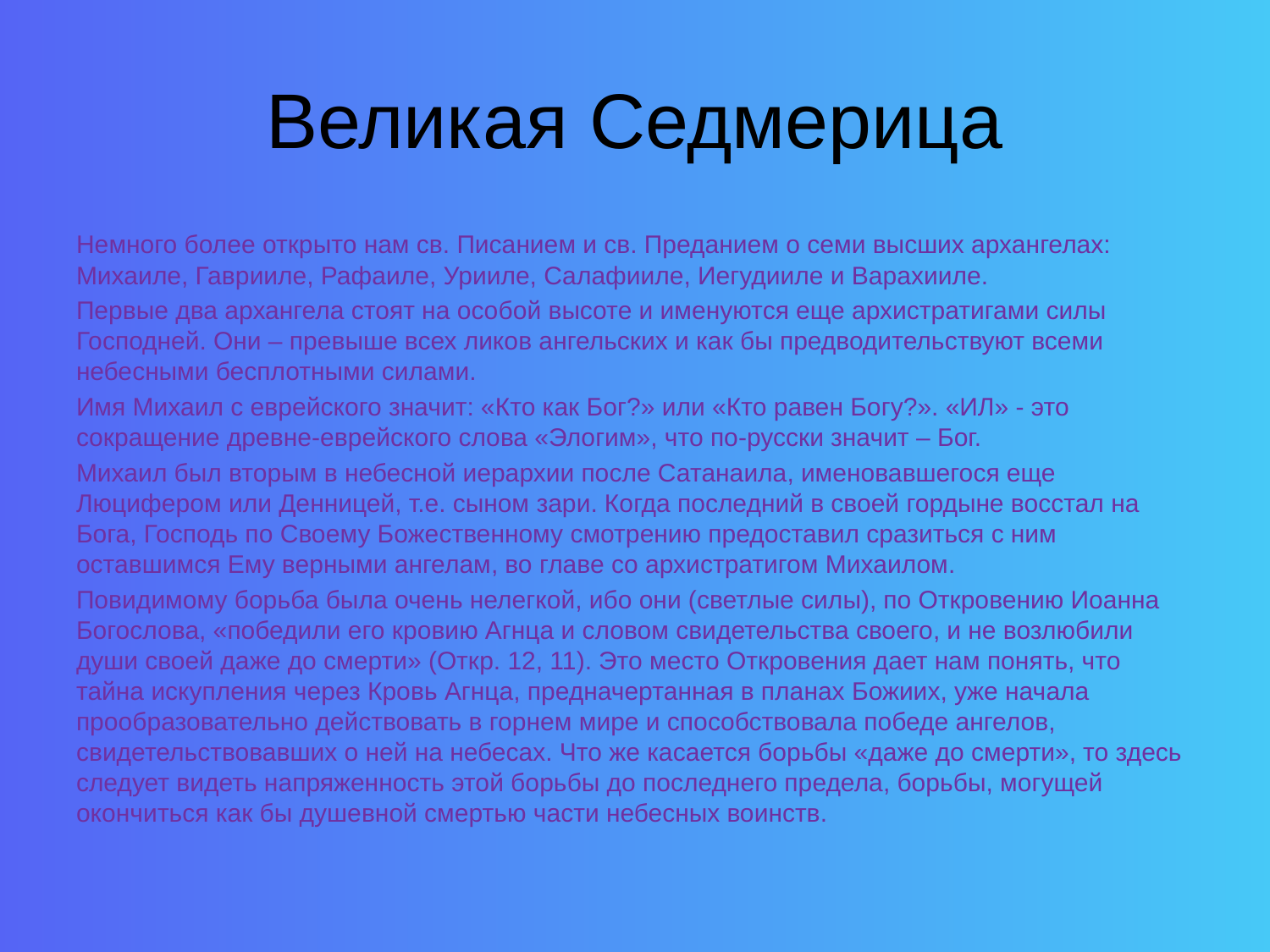

# Великая Седмерица
Немного более открыто нам св. Писанием и св. Преданием о семи высших архангелах: Михаиле, Гаврииле, Рафаиле, Урииле, Салафииле, Иегудииле и Варахииле.
Первые два архангела стоят на особой высоте и именуются еще архистратигами силы Господней. Они – превыше всех ликов ангельских и как бы предводительствуют всеми небесными бесплотными силами.
Имя Михаил с еврейского значит: «Кто как Бог?» или «Кто равен Богу?». «ИЛ» - это сокращение древне-еврейского слова «Элогим», что по-русски значит – Бог.
Михаил был вторым в небесной иерархии после Сатанаила, именовавшегося еще Люцифером или Денницей, т.е. сыном зари. Когда последний в своей гордыне восстал на Бога, Господь по Своему Божественному смотрению предоставил сразиться с ним оставшимся Ему верными ангелам, во главе со архистратигом Михаилом.
Повидимому борьба была очень нелегкой, ибо они (светлые силы), по Откровению Иоанна Богослова, «победили его кровию Агнца и словом свидетельства своего, и не возлюбили души своей даже до смерти» (Откр. 12, 11). Это место Откровения дает нам понять, что тайна искупления через Кровь Агнца, предначертанная в планах Божиих, уже начала прообразовательно действовать в горнем мире и способствовала победе ангелов, свидетельствовавших о ней на небесах. Что же касается борьбы «даже до смерти», то здесь следует видеть напряженность этой борьбы до последнего предела, борьбы, могущей окончиться как бы душевной смертью части небесных воинств.